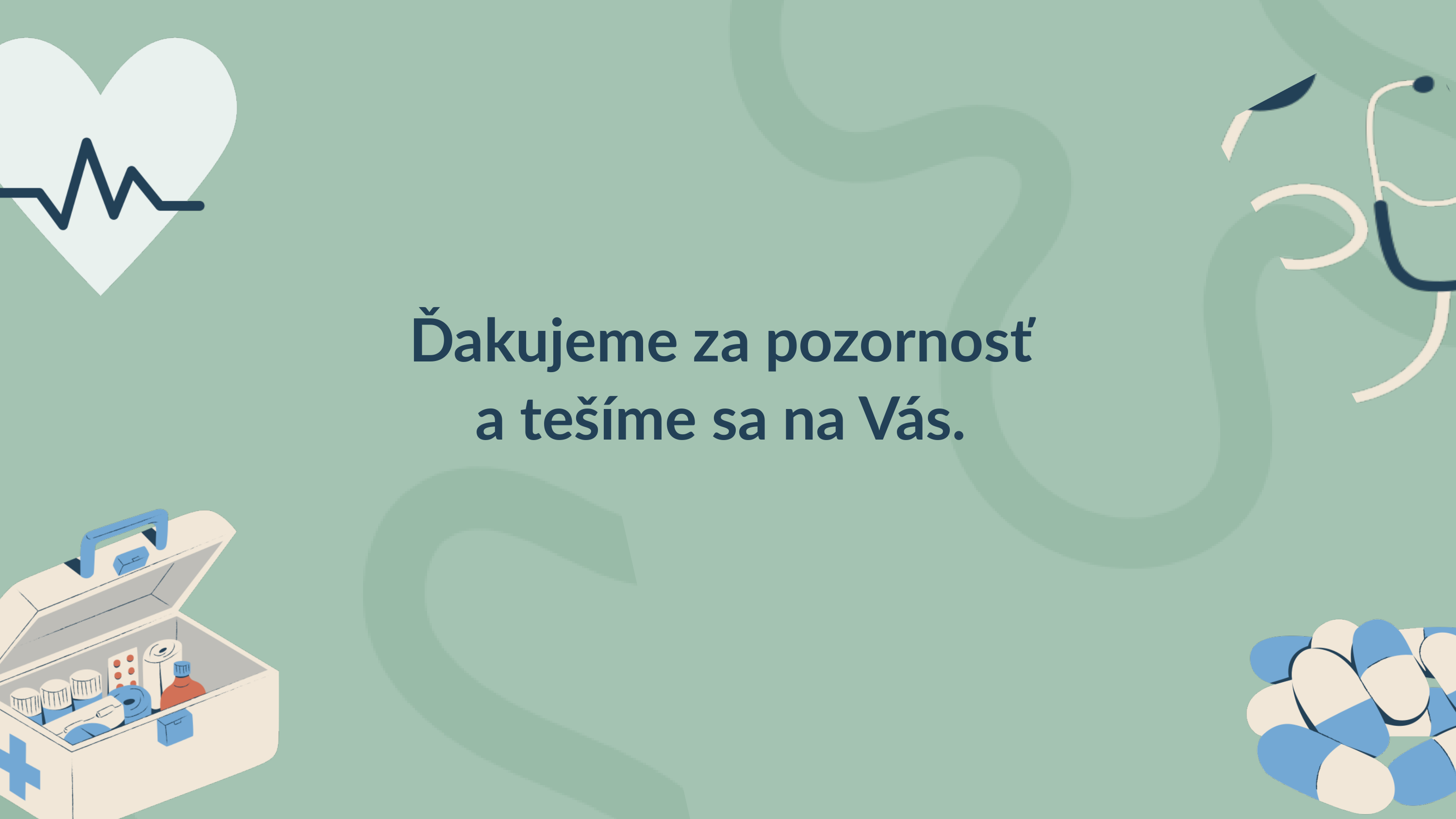

Ďakujeme za pozornosť a tešíme sa na Vás.